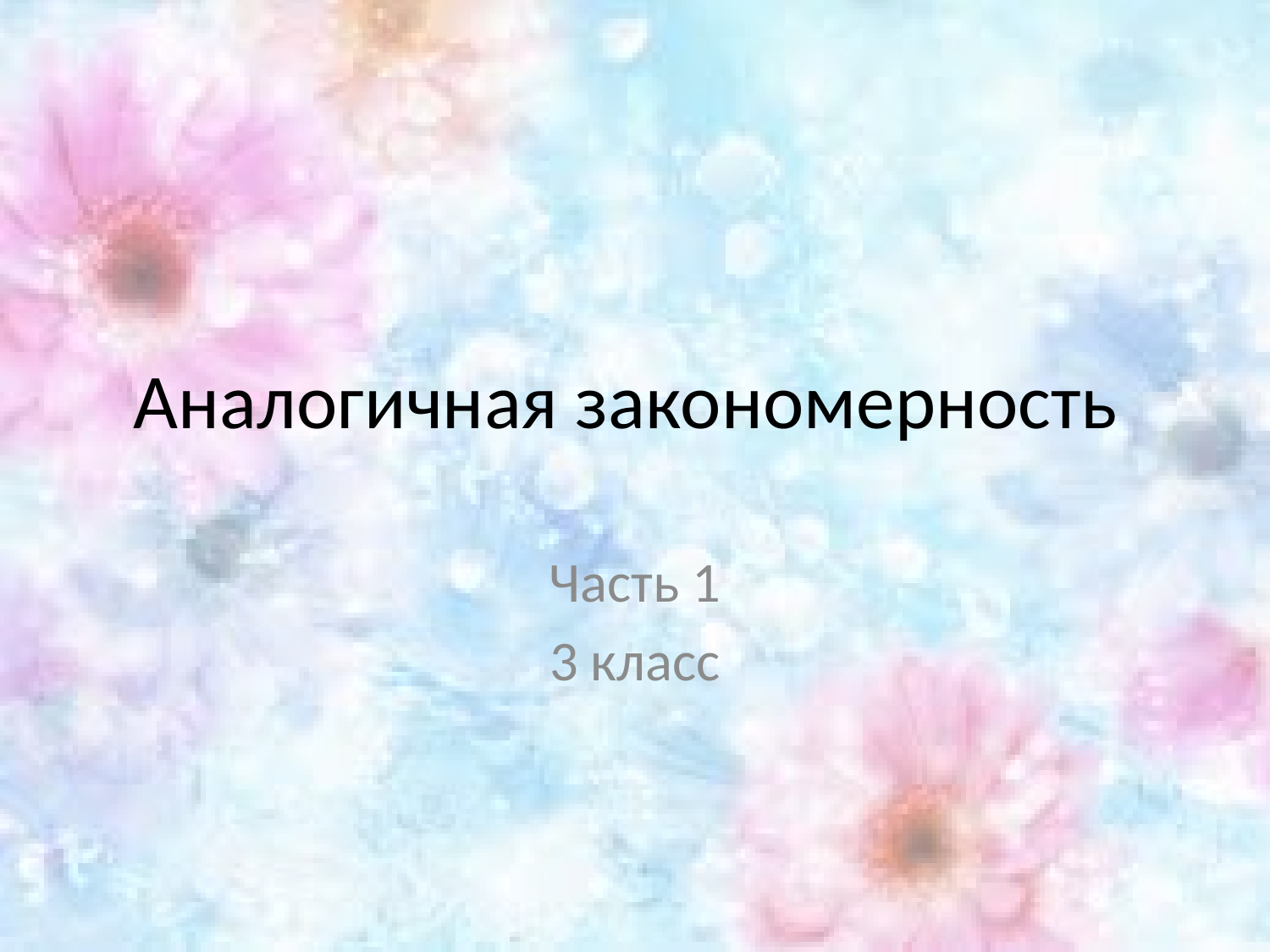

# Аналогичная закономерность
Часть 1
3 класс